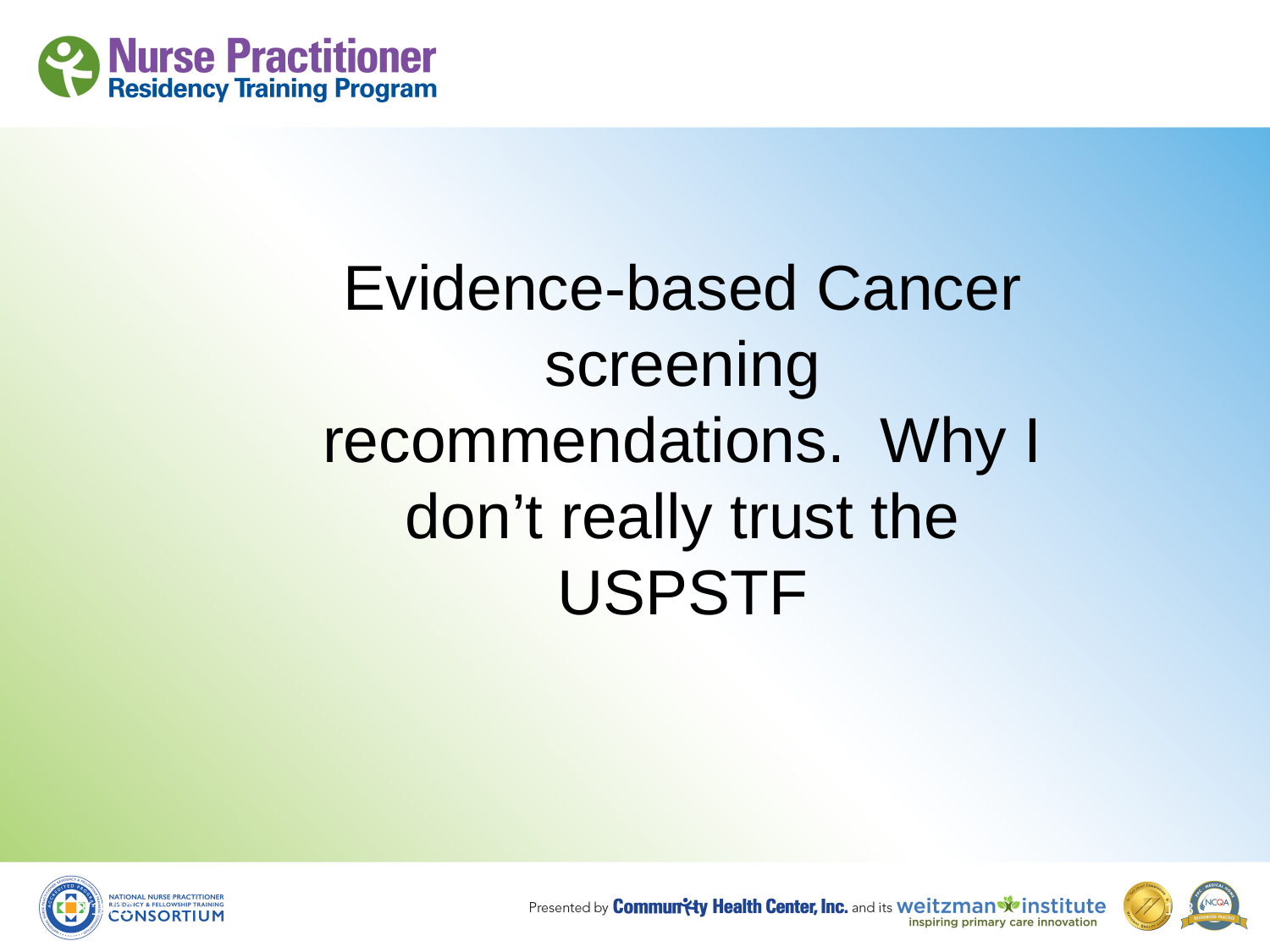

# Evidence-based Cancer screening recommendations.  Why I don’t really trust the USPSTF
8/19/10
138